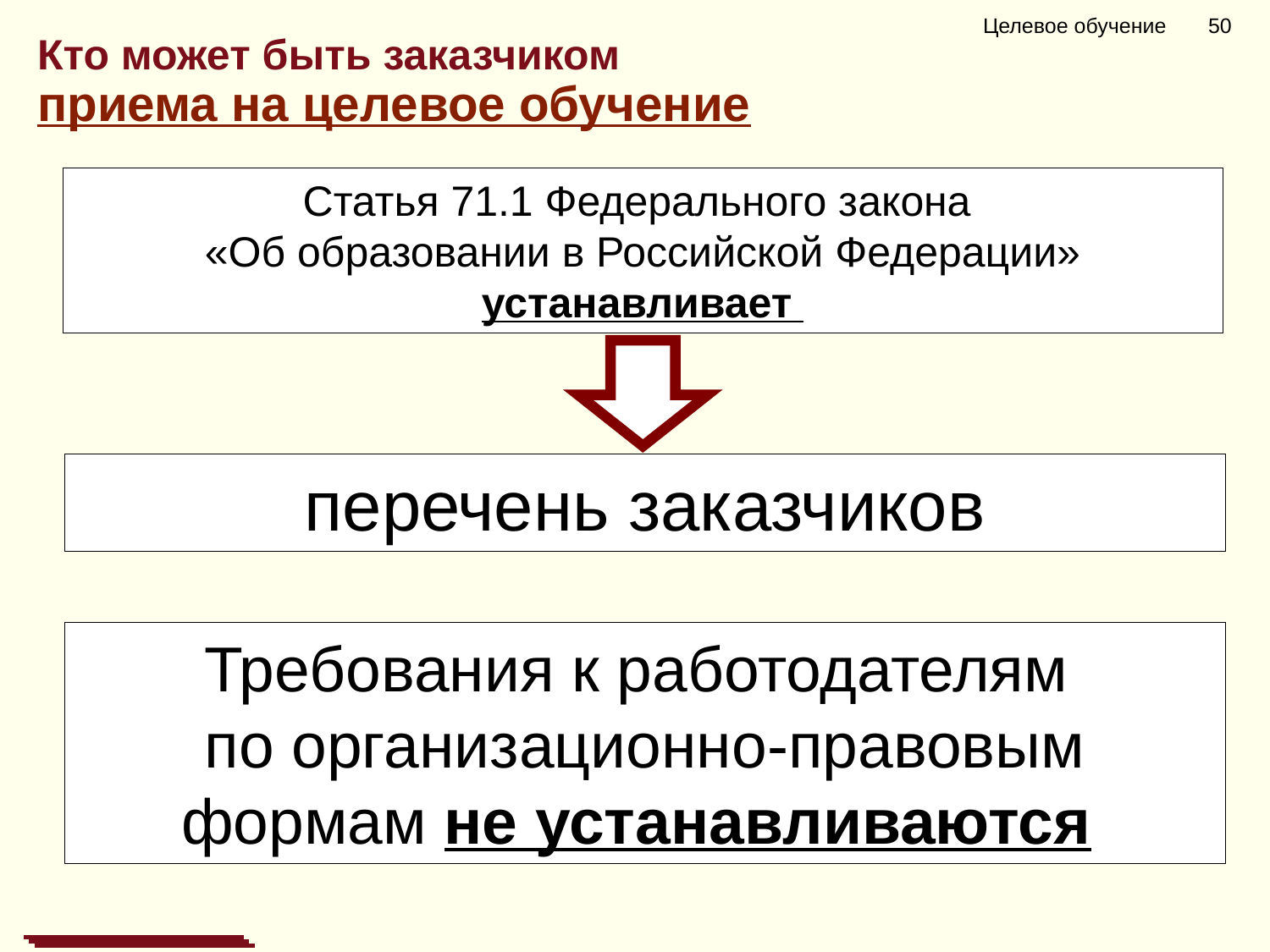

Целевое обучение       50
Кто может быть заказчиком
приема на целевое обучение
Статья 71.1 Федерального закона
«Об образовании в Российской Федерации»
устанавливает

перечень заказчиков
Требования к работодателям
по организационно-правовым формам не устанавливаются